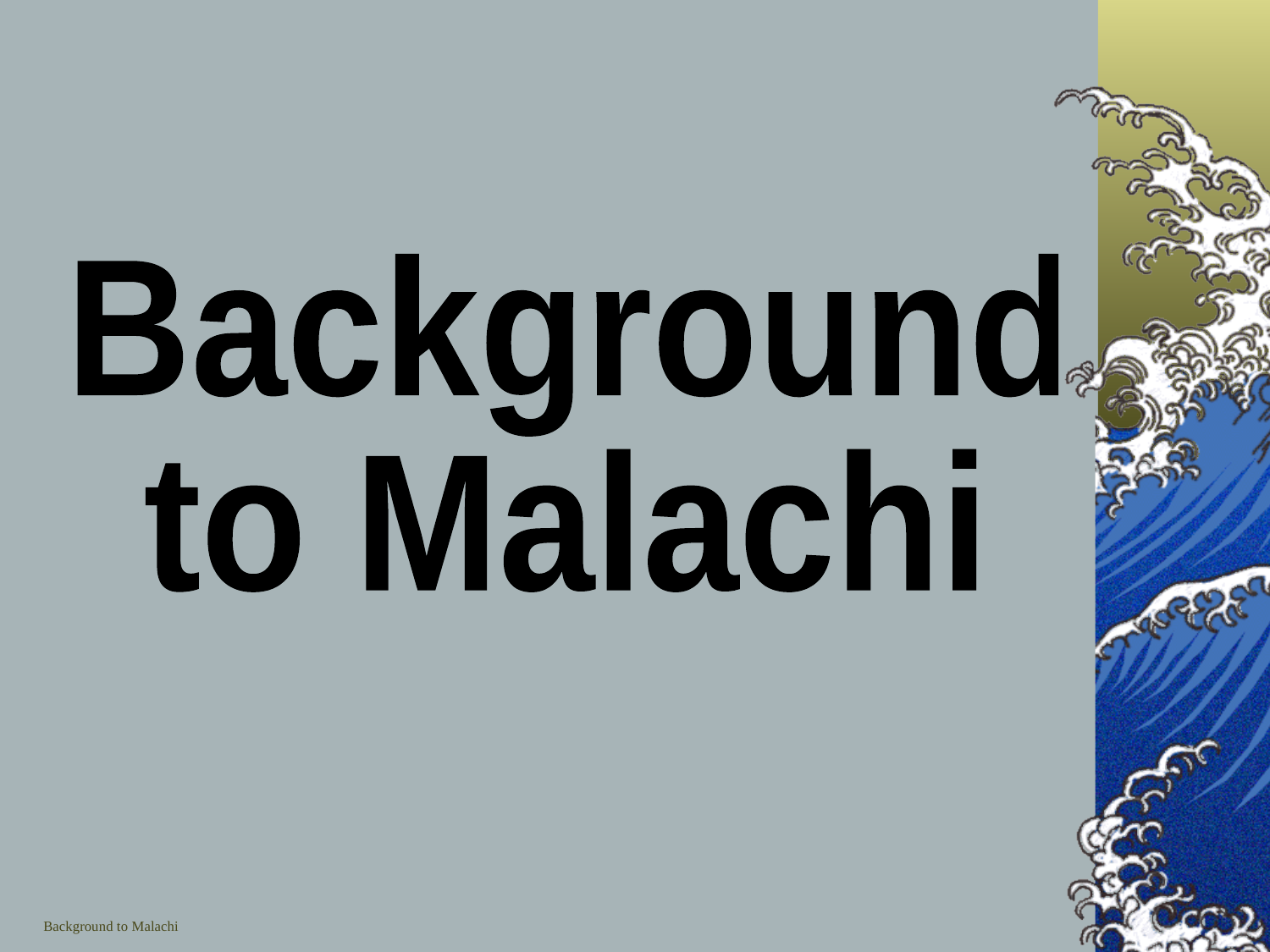

Background
to Malachi
# Background to Malachi